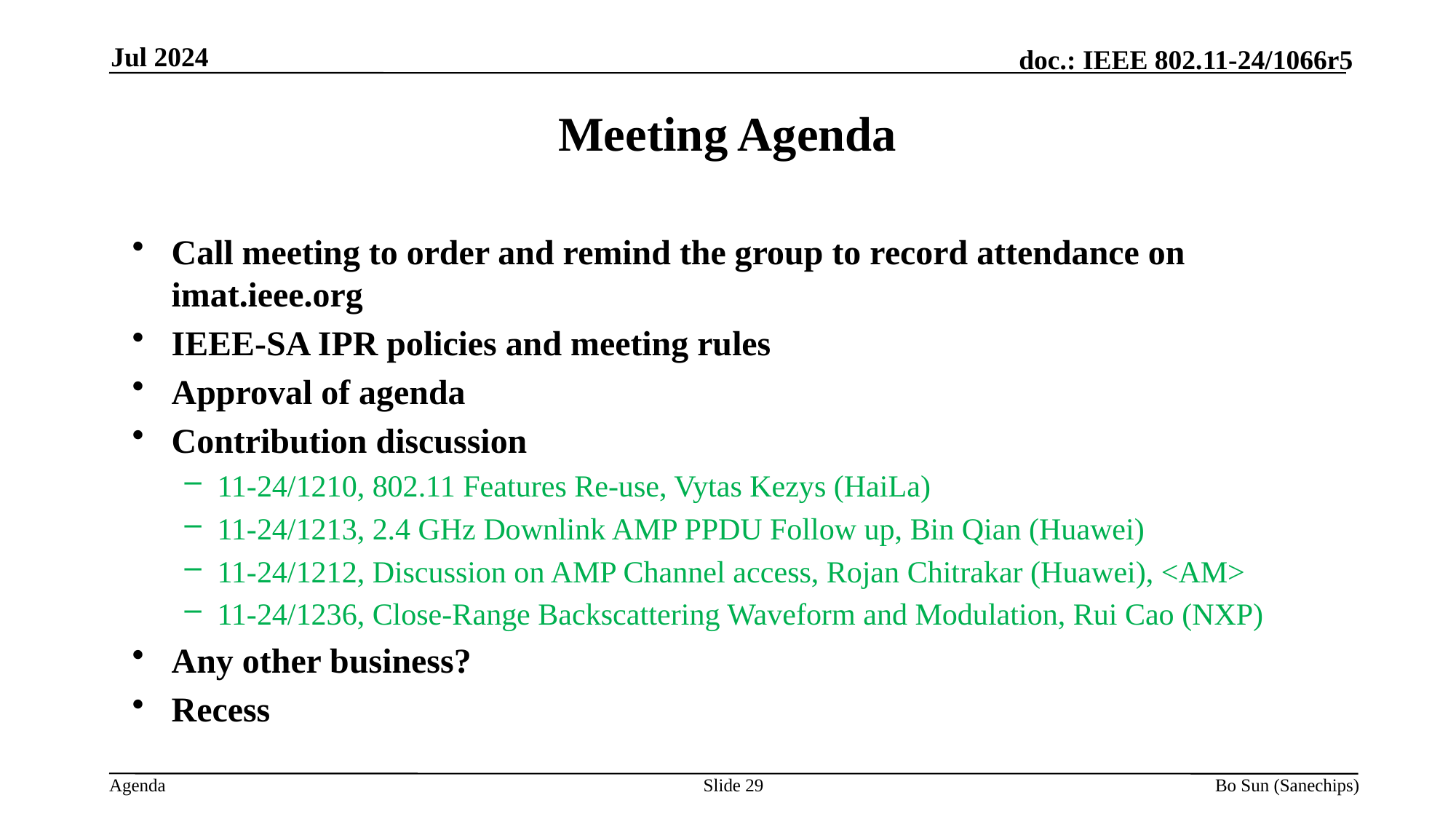

Jul 2024
Meeting Agenda
Call meeting to order and remind the group to record attendance on imat.ieee.org
IEEE-SA IPR policies and meeting rules
Approval of agenda
Contribution discussion
11-24/1210, 802.11 Features Re-use, Vytas Kezys (HaiLa)
11-24/1213, 2.4 GHz Downlink AMP PPDU Follow up, Bin Qian (Huawei)
11-24/1212, Discussion on AMP Channel access, Rojan Chitrakar (Huawei), <AM>
11-24/1236, Close-Range Backscattering Waveform and Modulation, Rui Cao (NXP)
Any other business?
Recess
Slide 29
Bo Sun (Sanechips)